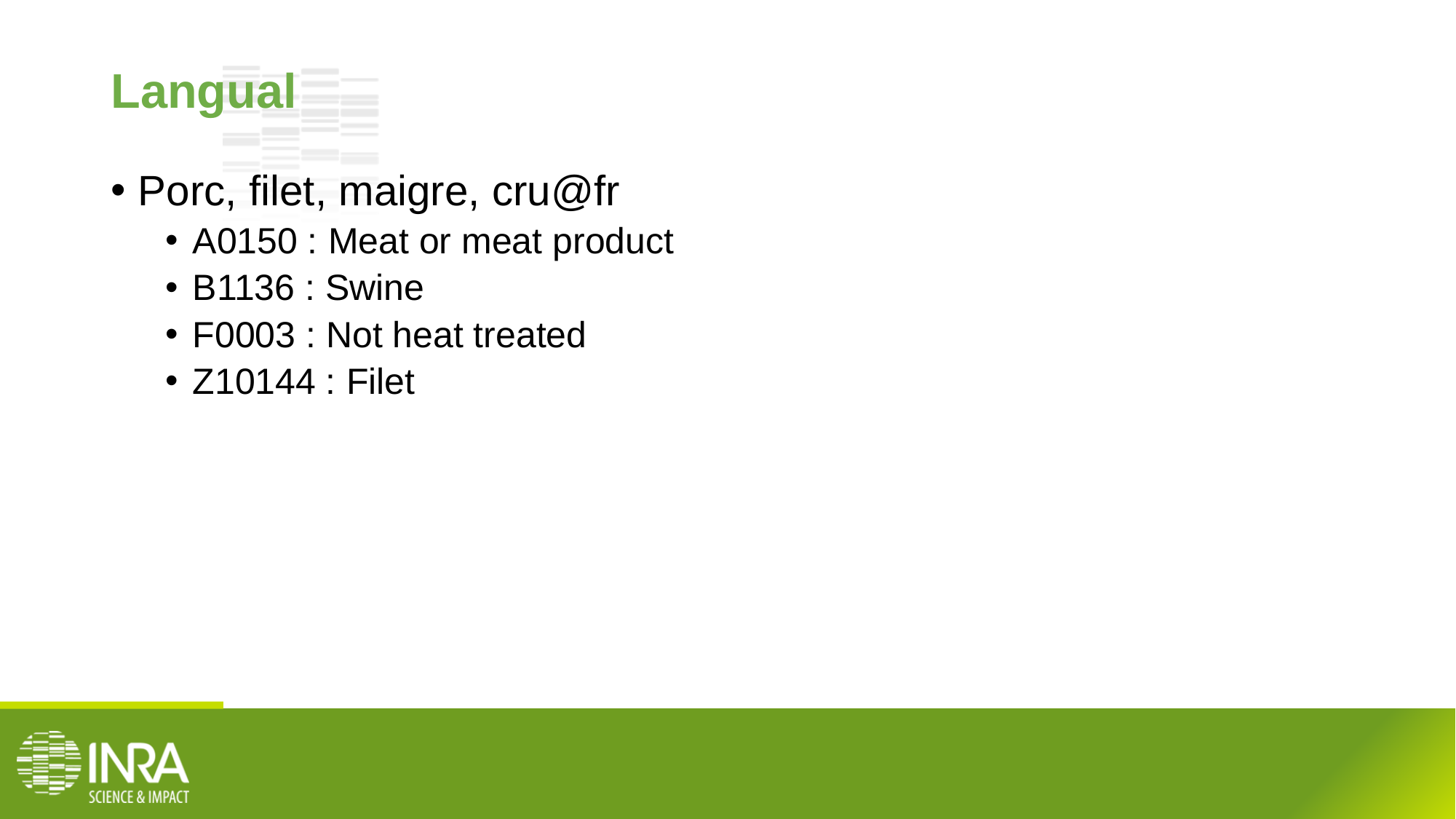

# Langual
Porc, filet, maigre, cru@fr
A0150 : Meat or meat product
B1136 : Swine
F0003 : Not heat treated
Z10144 : Filet